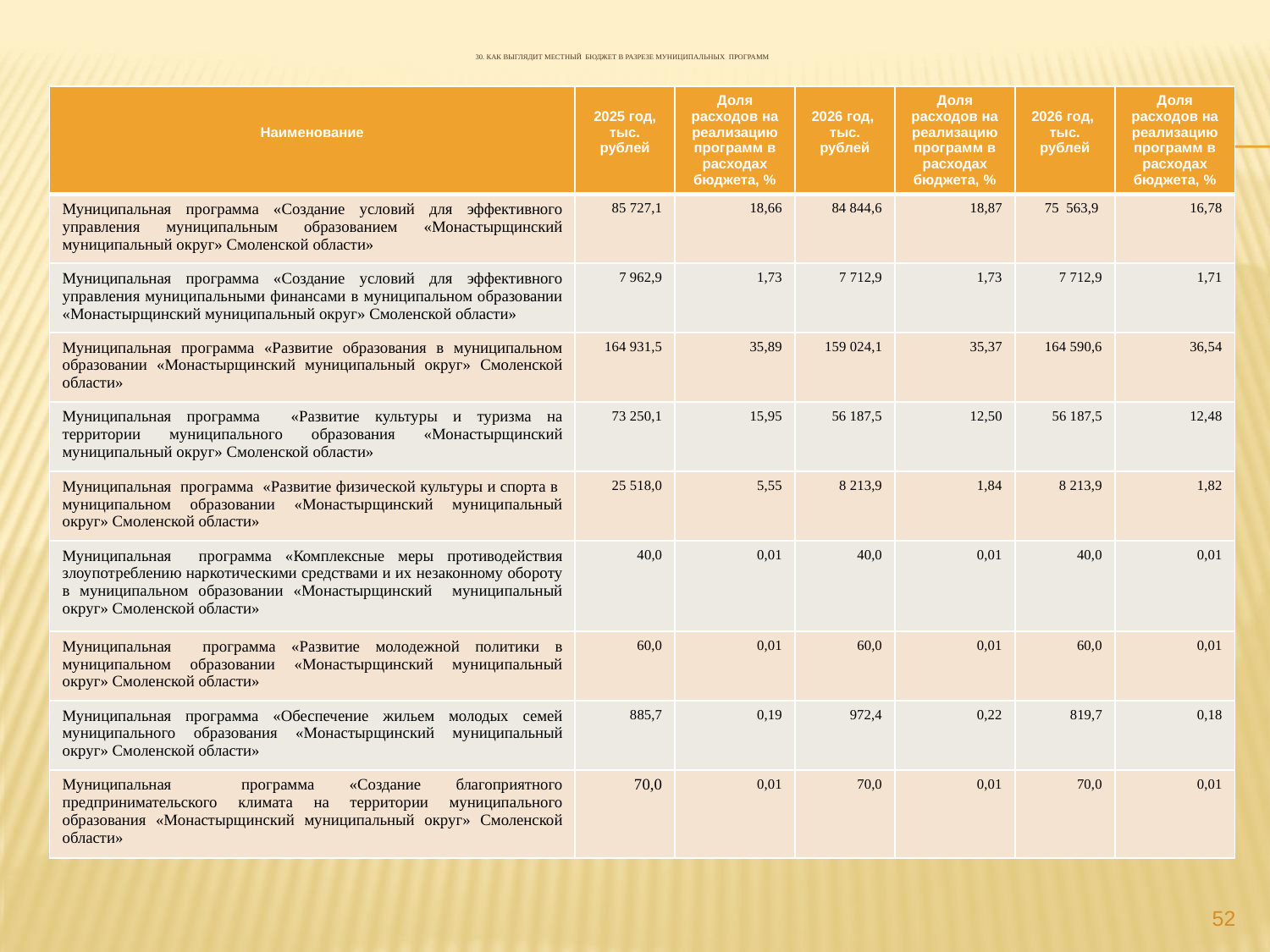

# 30. Как выглядит местный  бюджет в разрезе муниципальных  программ
| Наименование | 2025 год, тыс. рублей | Доля расходов на реализацию программ в расходах бюджета, % | 2026 год, тыс. рублей | Доля расходов на реализацию программ в расходах бюджета, % | 2026 год, тыс. рублей | Доля расходов на реализацию программ в расходах бюджета, % |
| --- | --- | --- | --- | --- | --- | --- |
| Муниципальная программа «Создание условий для эффективного управления муниципальным образованием «Монастырщинский муниципальный округ» Смоленской области» | 85 727,1 | 18,66 | 84 844,6 | 18,87 | 75 563,9 | 16,78 |
| Муниципальная программа «Создание условий для эффективного управления муниципальными финансами в муниципальном образовании «Монастырщинский муниципальный округ» Смоленской области» | 7 962,9 | 1,73 | 7 712,9 | 1,73 | 7 712,9 | 1,71 |
| Муниципальная программа «Развитие образования в муниципальном образовании «Монастырщинский муниципальный округ» Смоленской области» | 164 931,5 | 35,89 | 159 024,1 | 35,37 | 164 590,6 | 36,54 |
| Муниципальная программа «Развитие культуры и туризма на территории муниципального образования «Монастырщинский муниципальный округ» Смоленской области» | 73 250,1 | 15,95 | 56 187,5 | 12,50 | 56 187,5 | 12,48 |
| Муниципальная программа «Развитие физической культуры и спорта в муниципальном образовании «Монастырщинский муниципальный округ» Смоленской области» | 25 518,0 | 5,55 | 8 213,9 | 1,84 | 8 213,9 | 1,82 |
| Муниципальная программа «Комплексные меры противодействия злоупотреблению наркотическими средствами и их незаконному обороту в муниципальном образовании «Монастырщинский муниципальный округ» Смоленской области» | 40,0 | 0,01 | 40,0 | 0,01 | 40,0 | 0,01 |
| Муниципальная программа «Развитие молодежной политики в муниципальном образовании «Монастырщинский муниципальный округ» Смоленской области» | 60,0 | 0,01 | 60,0 | 0,01 | 60,0 | 0,01 |
| Муниципальная программа «Обеспечение жильем молодых семей муниципального образования «Монастырщинский муниципальный округ» Смоленской области» | 885,7 | 0,19 | 972,4 | 0,22 | 819,7 | 0,18 |
| Муниципальная программа «Создание благоприятного предпринимательского климата на территории муниципального образования «Монастырщинский муниципальный округ» Смоленской области» | 70,0 | 0,01 | 70,0 | 0,01 | 70,0 | 0,01 |
52